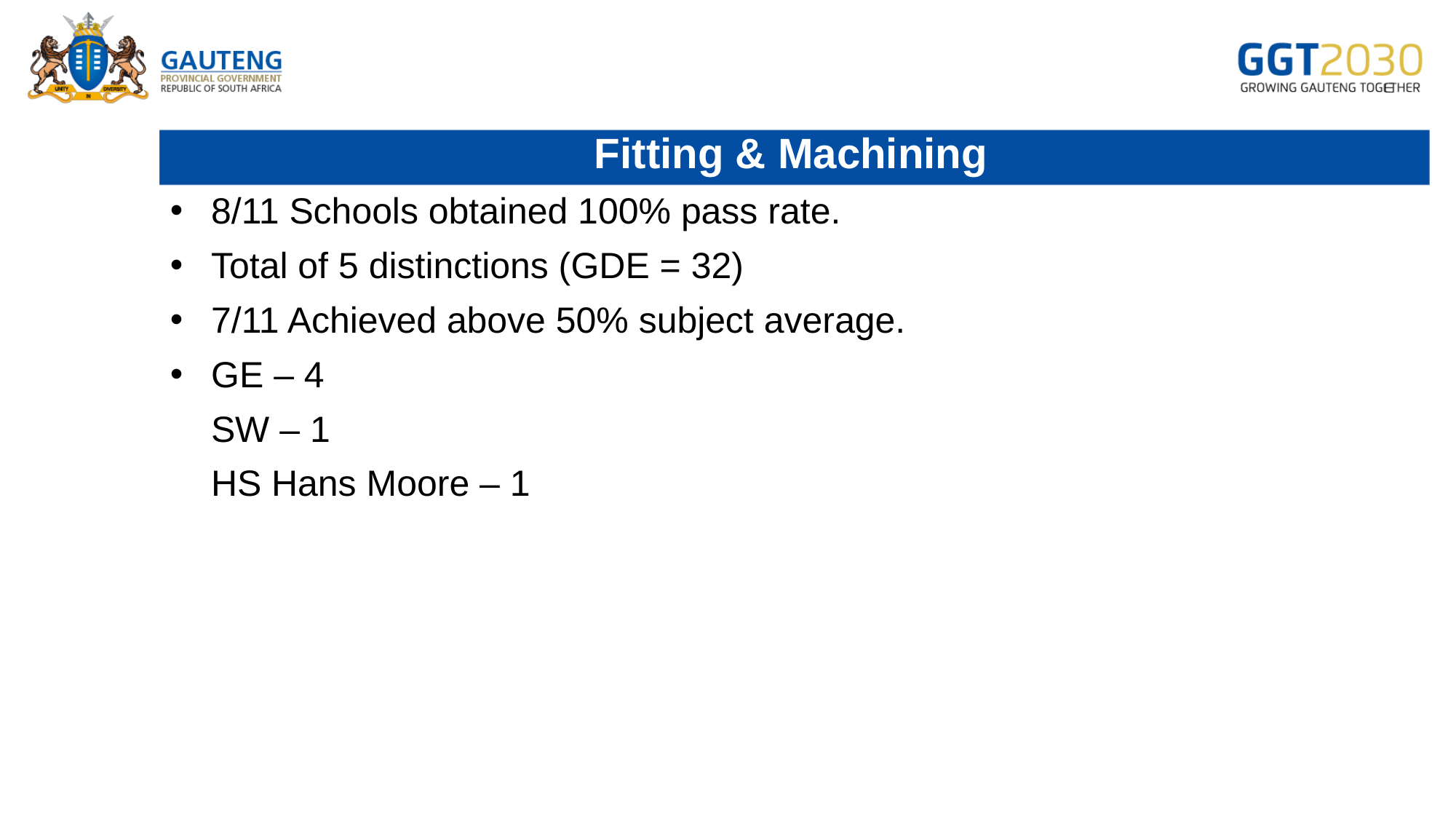

# Fitting & Machining
8/11 Schools obtained 100% pass rate.
Total of 5 distinctions (GDE = 32)
7/11 Achieved above 50% subject average.
GE – 4
    SW – 1
    HS Hans Moore – 1